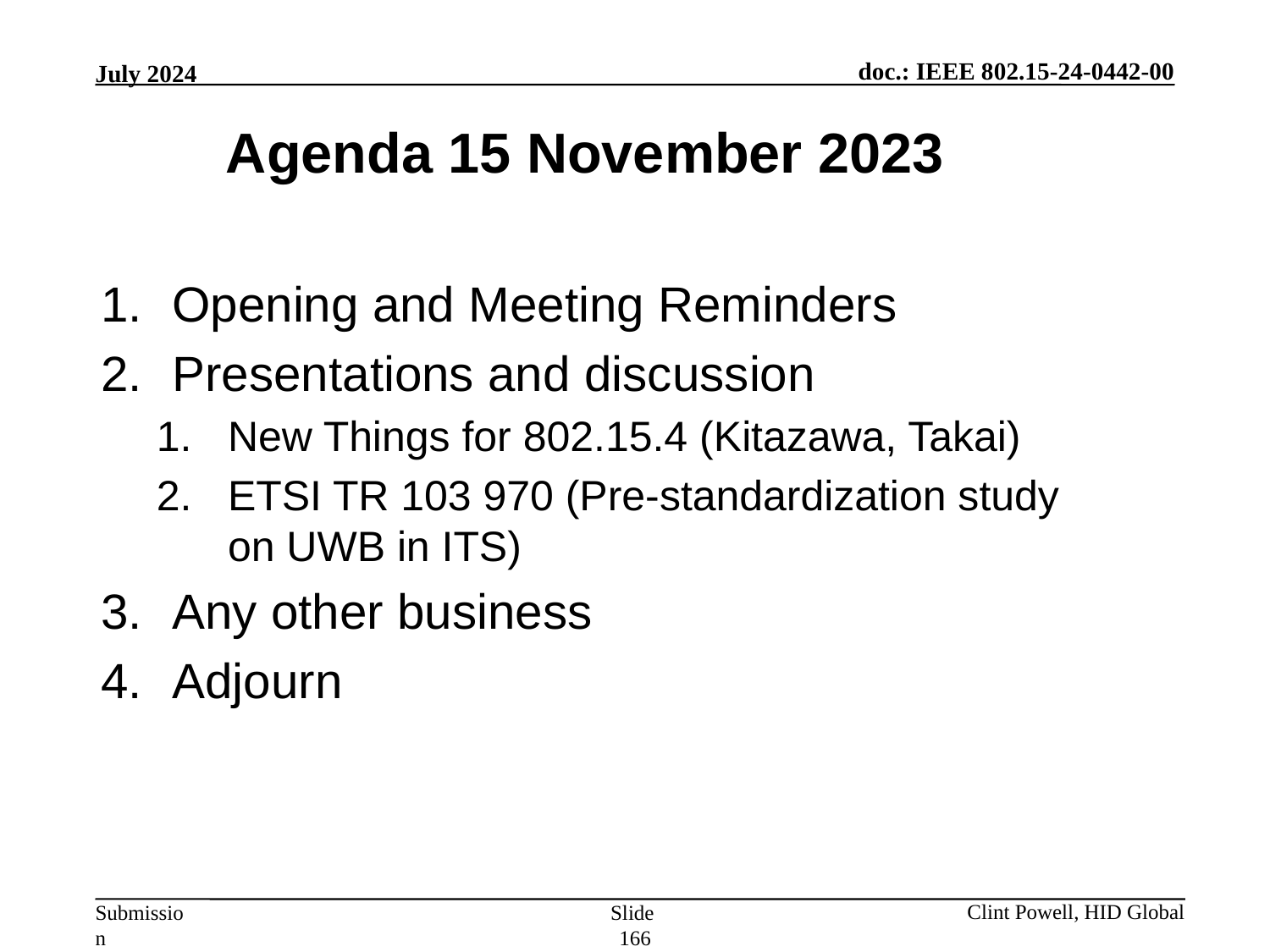

Agenda 15 November 2023

Opening and Meeting Reminders
Presentations and discussion
New Things for 802.15.4 (Kitazawa, Takai)
ETSI TR 103 970 (Pre-standardization study on UWB in ITS)
Any other business
Adjourn

Slide 166